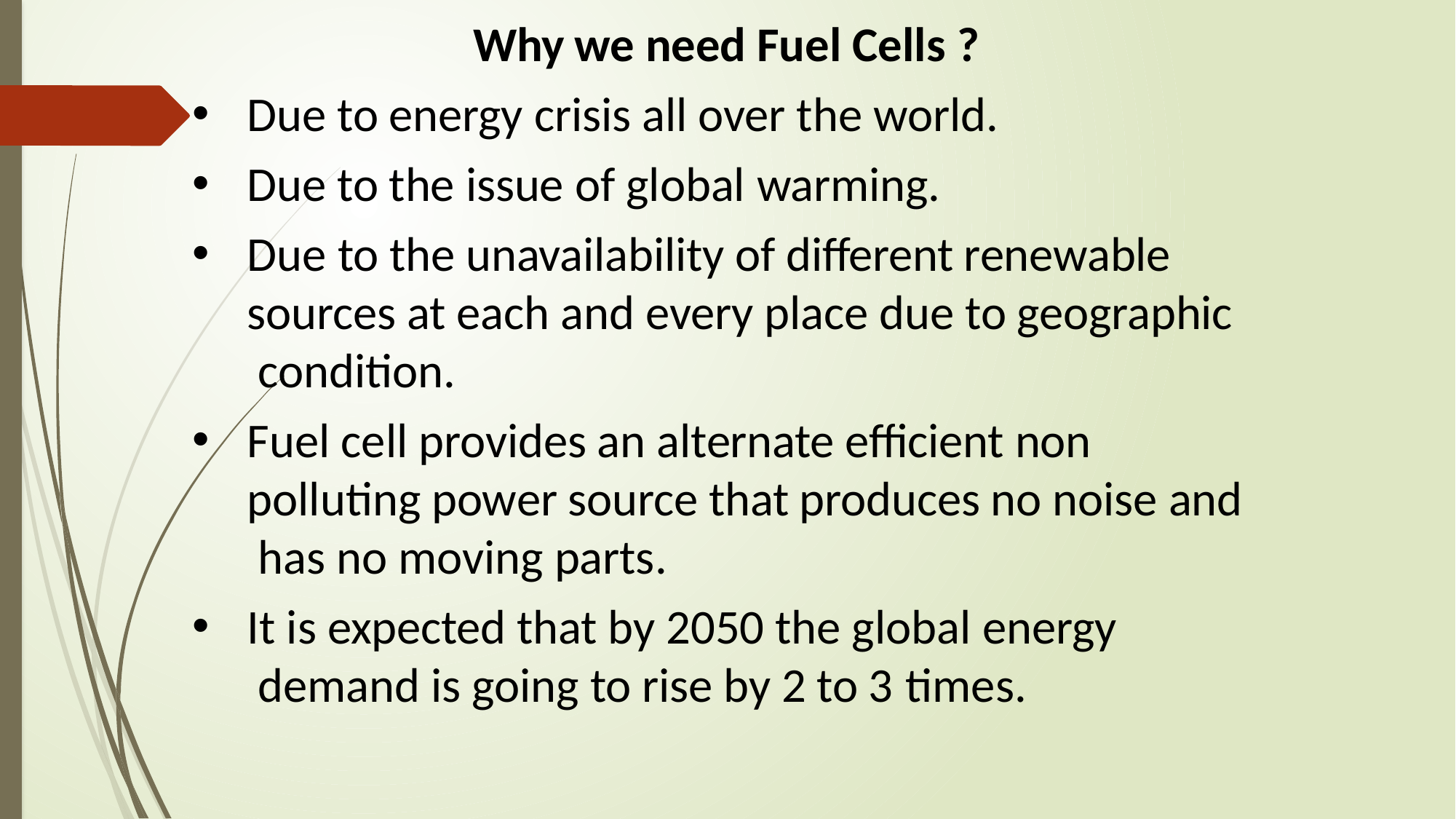

Why we need Fuel Cells ?
Due to energy crisis all over the world.
Due to the issue of global warming.
Due to the unavailability of different renewable  sources at each and every place due to geographic  condition.
Fuel cell provides an alternate efficient non  polluting power source that produces no noise and  has no moving parts.
It is expected that by 2050 the global energy  demand is going to rise by 2 to 3 times.